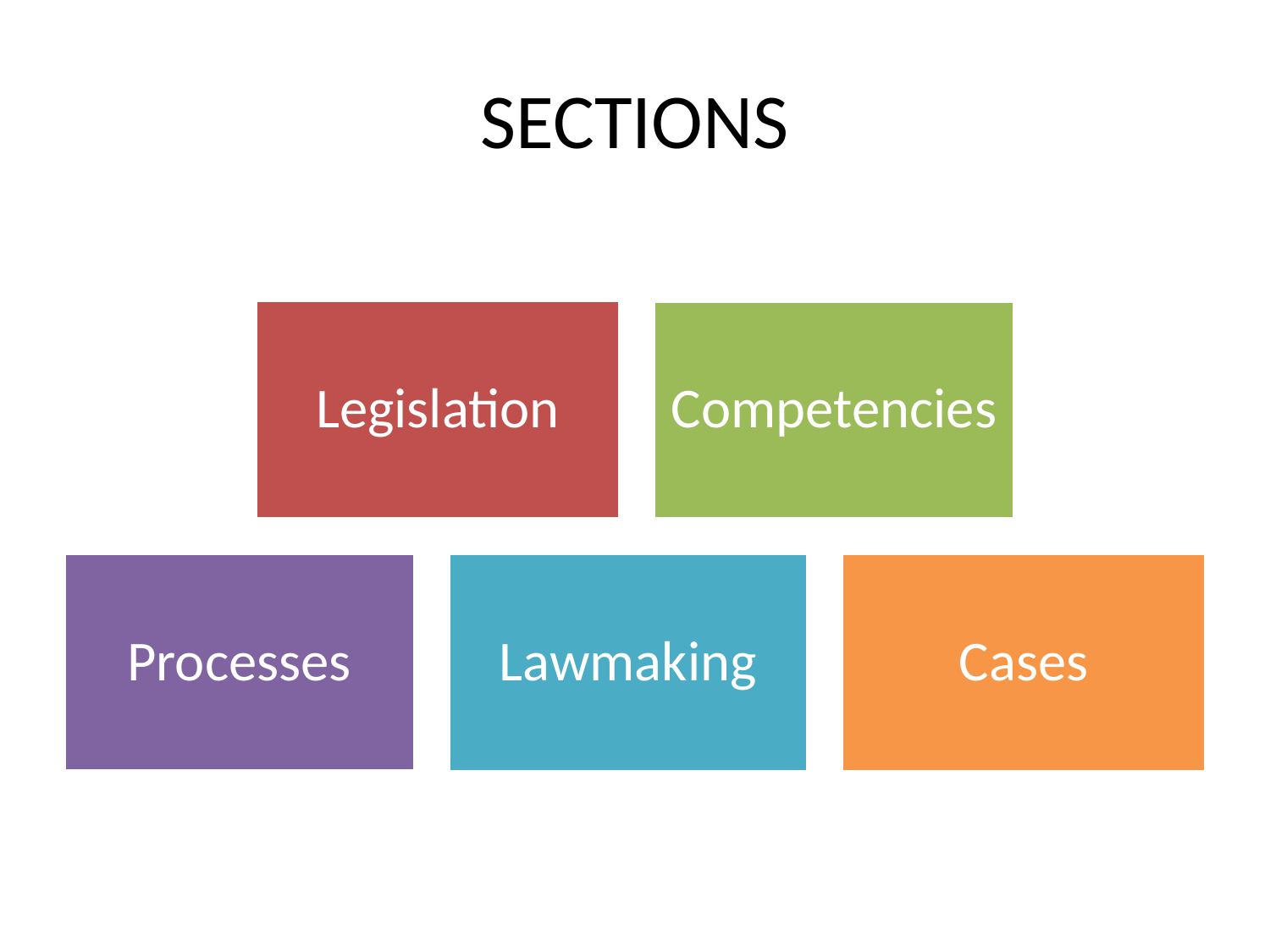

# SECTIONS
Legislation
Competencies
Processes
Lawmaking
Cases